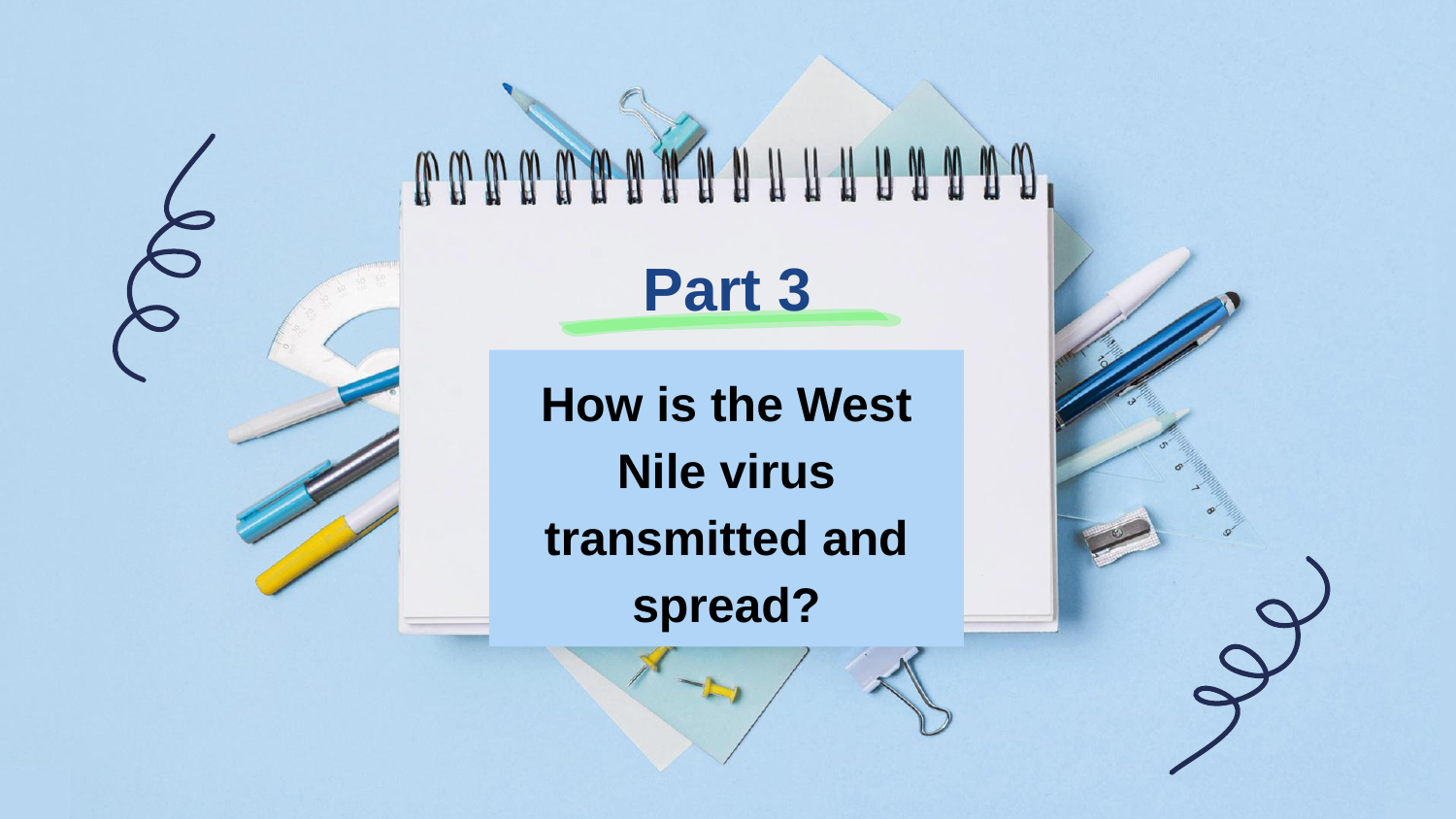

# Part 3

How is the West Nile virus transmitted and spread?